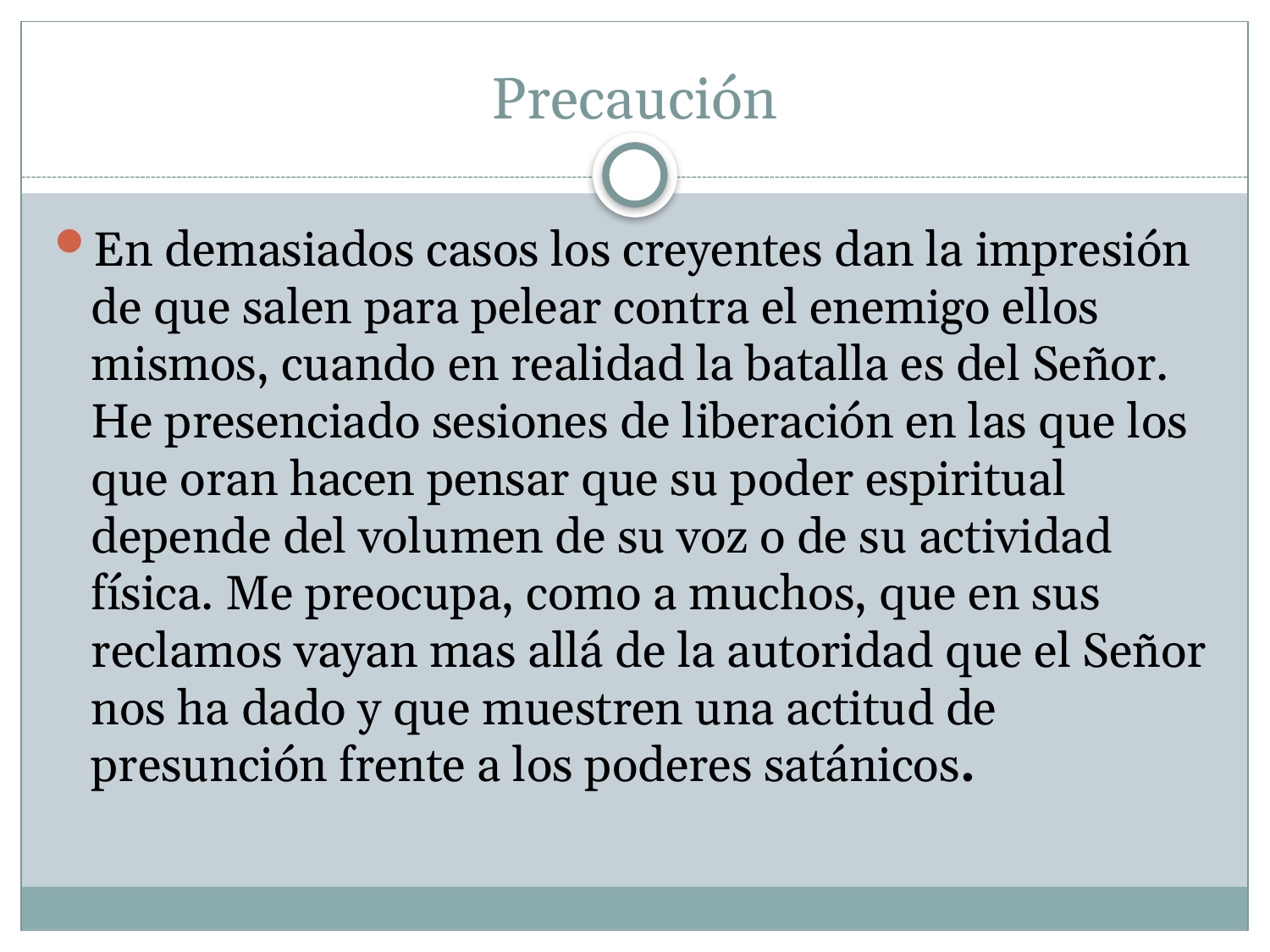

# Precaución
En demasiados casos los creyentes dan la impresión de que salen para pelear contra el enemigo ellos mismos, cuando en realidad la batalla es del Señor. He presenciado sesiones de liberación en las que los que oran hacen pensar que su poder espiritual depende del volumen de su voz o de su actividad física. Me preocupa, como a muchos, que en sus reclamos vayan mas allá de la autoridad que el Señor nos ha dado y que muestren una actitud de presunción frente a los poderes satánicos.